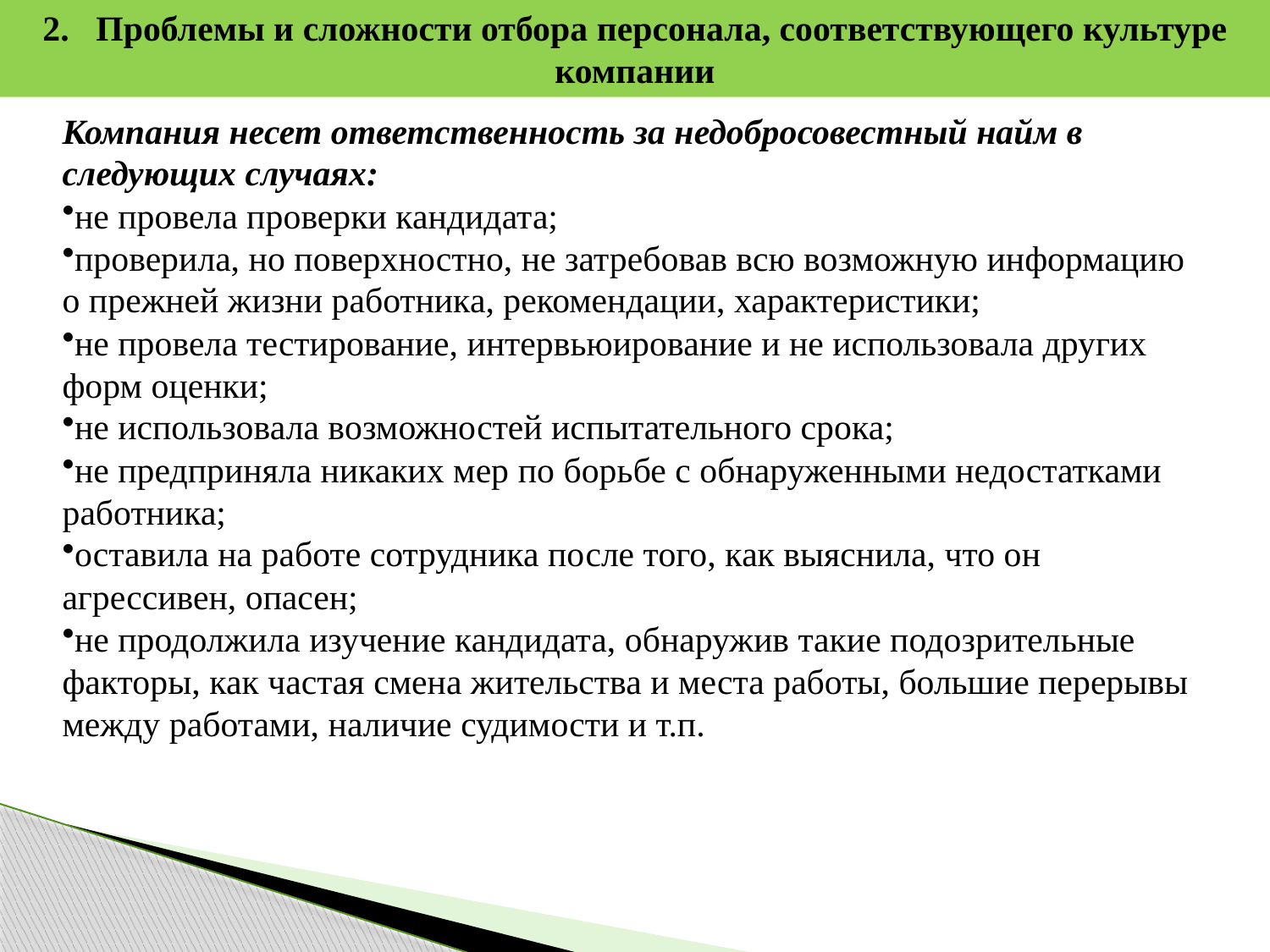

2.   Проблемы и сложности отбора персонала, соответствующего культуре компании
Компания несет ответственность за недобросовестный найм в следующих случаях:
не провела проверки кандидата;
проверила, но поверхностно, не затребовав всю возможную информацию о прежней жизни работника, рекомендации, характеристики;
не провела тестирование, интервьюирование и не использовала других форм оценки;
не использовала возможностей испытательного срока;
не предприняла никаких мер по борьбе с обнаруженными недостатками работника;
оставила на работе сотрудника после того, как выяснила, что он агрессивен, опасен;
не продолжила изучение кандидата, обнаружив такие подозрительные факторы, как частая смена жительства и места работы, большие перерывы между работами, наличие судимости и т.п.